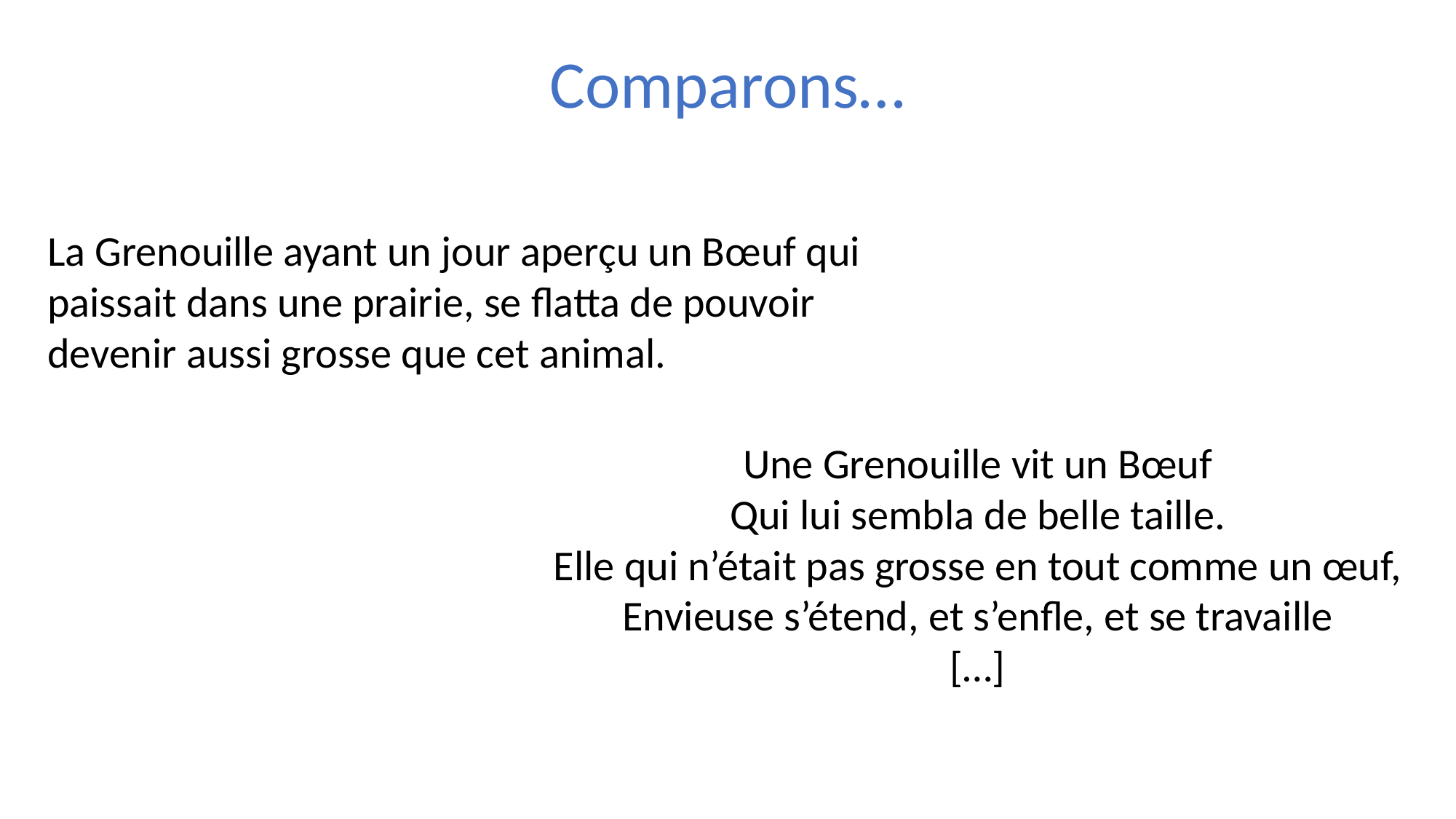

# Comparons…
La Grenouille ayant un jour aperçu un Bœuf qui paissait dans une prairie, se flatta de pouvoir devenir aussi grosse que cet animal.
Une Grenouille vit un Bœuf
Qui lui sembla de belle taille.
Elle qui n’était pas grosse en tout comme un œuf,
Envieuse s’étend, et s’enfle, et se travaille
[…]